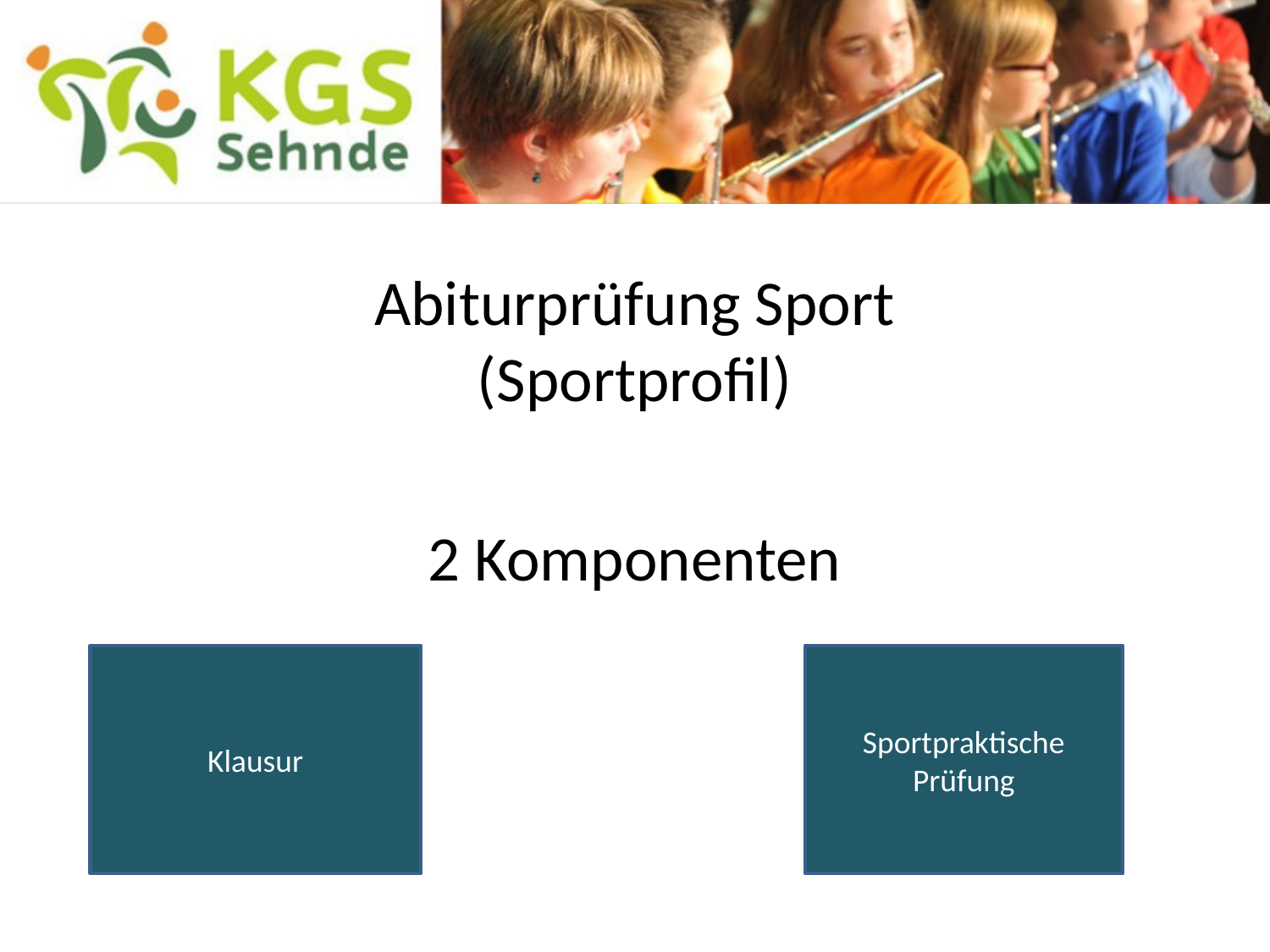

# Abiturprüfung Sport (Sportprofil)
2 Komponenten
Klausur
Sportpraktische Prüfung